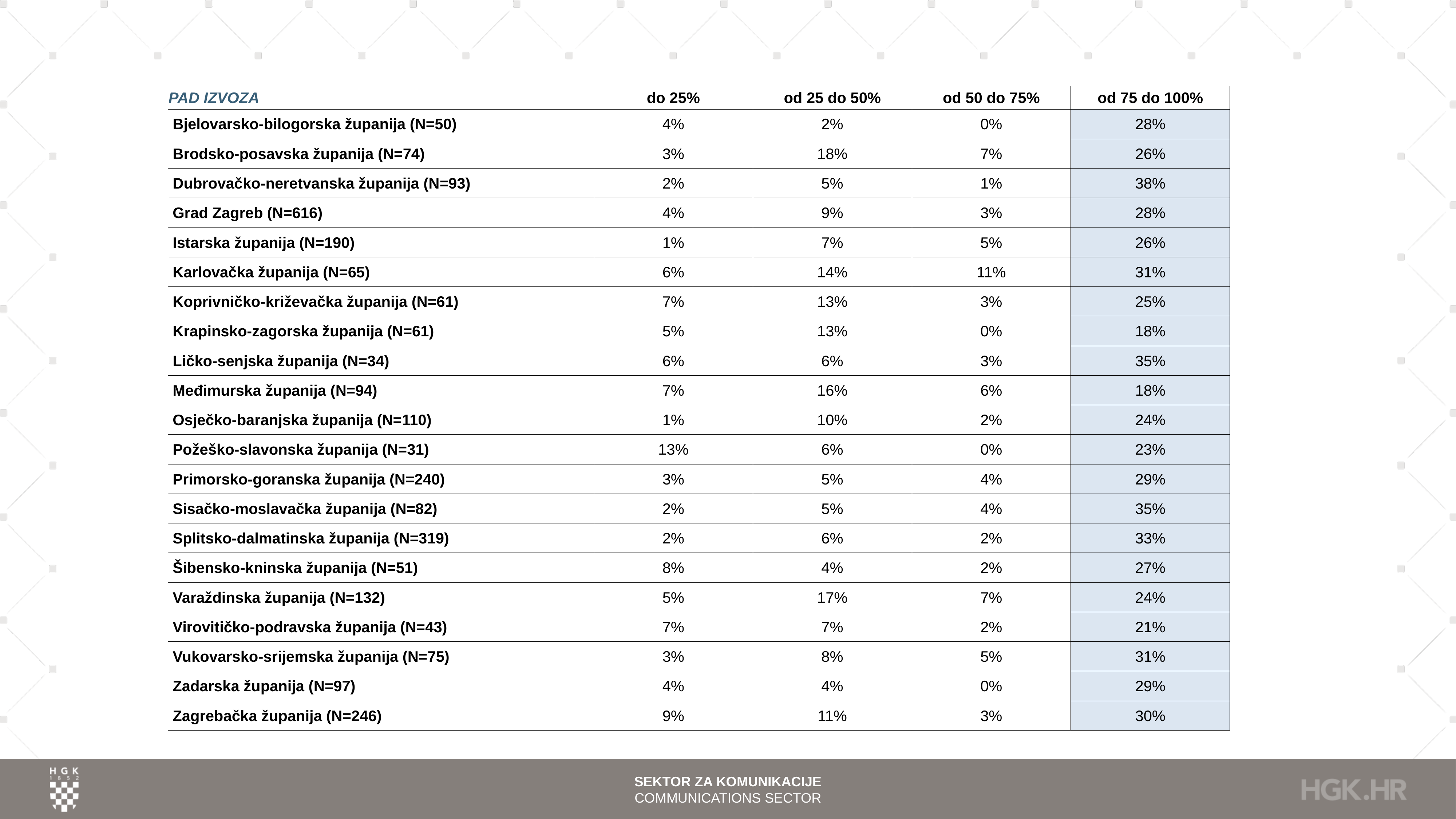

| PAD IZVOZA | do 25% | od 25 do 50% | od 50 do 75% | od 75 do 100% |
| --- | --- | --- | --- | --- |
| Bjelovarsko-bilogorska županija (N=50) | 4% | 2% | 0% | 28% |
| Brodsko-posavska županija (N=74) | 3% | 18% | 7% | 26% |
| Dubrovačko-neretvanska županija (N=93) | 2% | 5% | 1% | 38% |
| Grad Zagreb (N=616) | 4% | 9% | 3% | 28% |
| Istarska županija (N=190) | 1% | 7% | 5% | 26% |
| Karlovačka županija (N=65) | 6% | 14% | 11% | 31% |
| Koprivničko-križevačka županija (N=61) | 7% | 13% | 3% | 25% |
| Krapinsko-zagorska županija (N=61) | 5% | 13% | 0% | 18% |
| Ličko-senjska županija (N=34) | 6% | 6% | 3% | 35% |
| Međimurska županija (N=94) | 7% | 16% | 6% | 18% |
| Osječko-baranjska županija (N=110) | 1% | 10% | 2% | 24% |
| Požeško-slavonska županija (N=31) | 13% | 6% | 0% | 23% |
| Primorsko-goranska županija (N=240) | 3% | 5% | 4% | 29% |
| Sisačko-moslavačka županija (N=82) | 2% | 5% | 4% | 35% |
| Splitsko-dalmatinska županija (N=319) | 2% | 6% | 2% | 33% |
| Šibensko-kninska županija (N=51) | 8% | 4% | 2% | 27% |
| Varaždinska županija (N=132) | 5% | 17% | 7% | 24% |
| Virovitičko-podravska županija (N=43) | 7% | 7% | 2% | 21% |
| Vukovarsko-srijemska županija (N=75) | 3% | 8% | 5% | 31% |
| Zadarska županija (N=97) | 4% | 4% | 0% | 29% |
| Zagrebačka županija (N=246) | 9% | 11% | 3% | 30% |